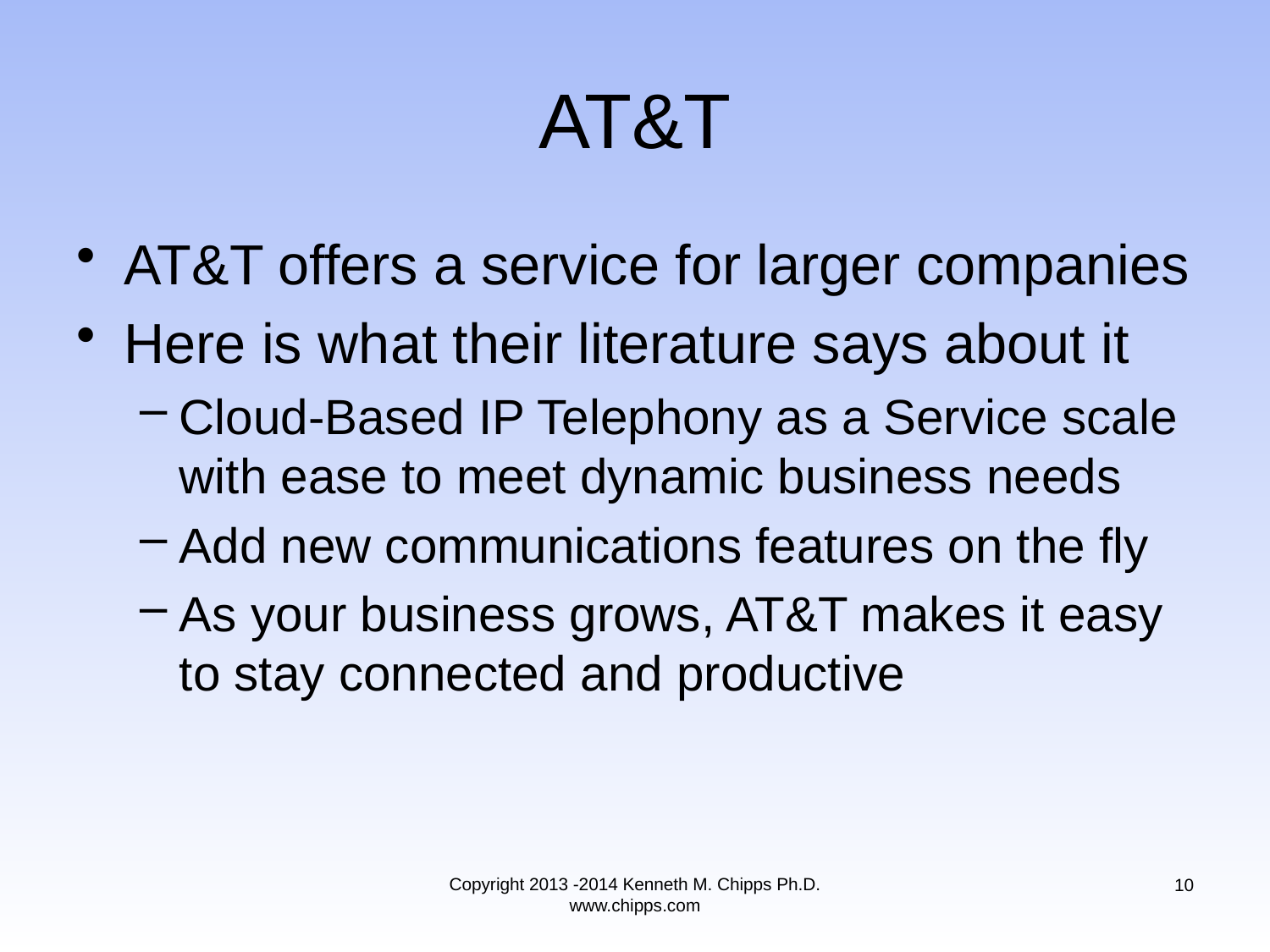

# AT&T
AT&T offers a service for larger companies
Here is what their literature says about it
Cloud-Based IP Telephony as a Service scale with ease to meet dynamic business needs
Add new communications features on the fly
As your business grows, AT&T makes it easy to stay connected and productive
Copyright 2013 -2014 Kenneth M. Chipps Ph.D. www.chipps.com
10